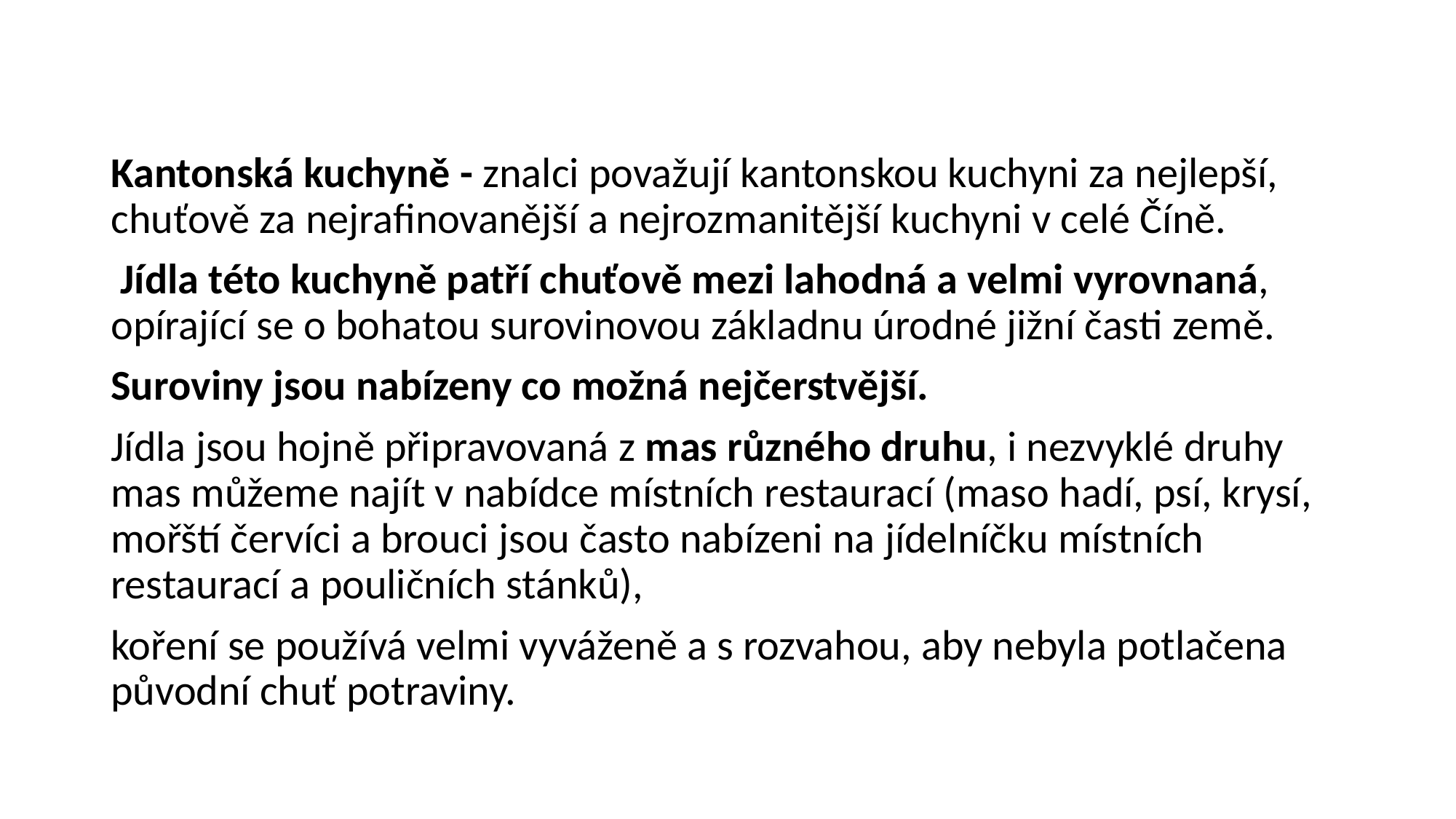

#
Kantonská kuchyně - znalci považují kantonskou kuchyni za nejlepší, chuťově za nejrafinovanější a nejrozmanitější kuchyni v celé Číně.
 Jídla této kuchyně patří chuťově mezi lahodná a velmi vyrovnaná, opírající se o bohatou surovinovou základnu úrodné jižní časti země.
Suroviny jsou nabízeny co možná nejčerstvější.
Jídla jsou hojně připravovaná z mas různého druhu, i nezvyklé druhy mas můžeme najít v nabídce místních restaurací (maso hadí, psí, krysí, mořští červíci a brouci jsou často nabízeni na jídelníčku místních restaurací a pouličních stánků),
koření se používá velmi vyváženě a s rozvahou, aby nebyla potlačena původní chuť potraviny.